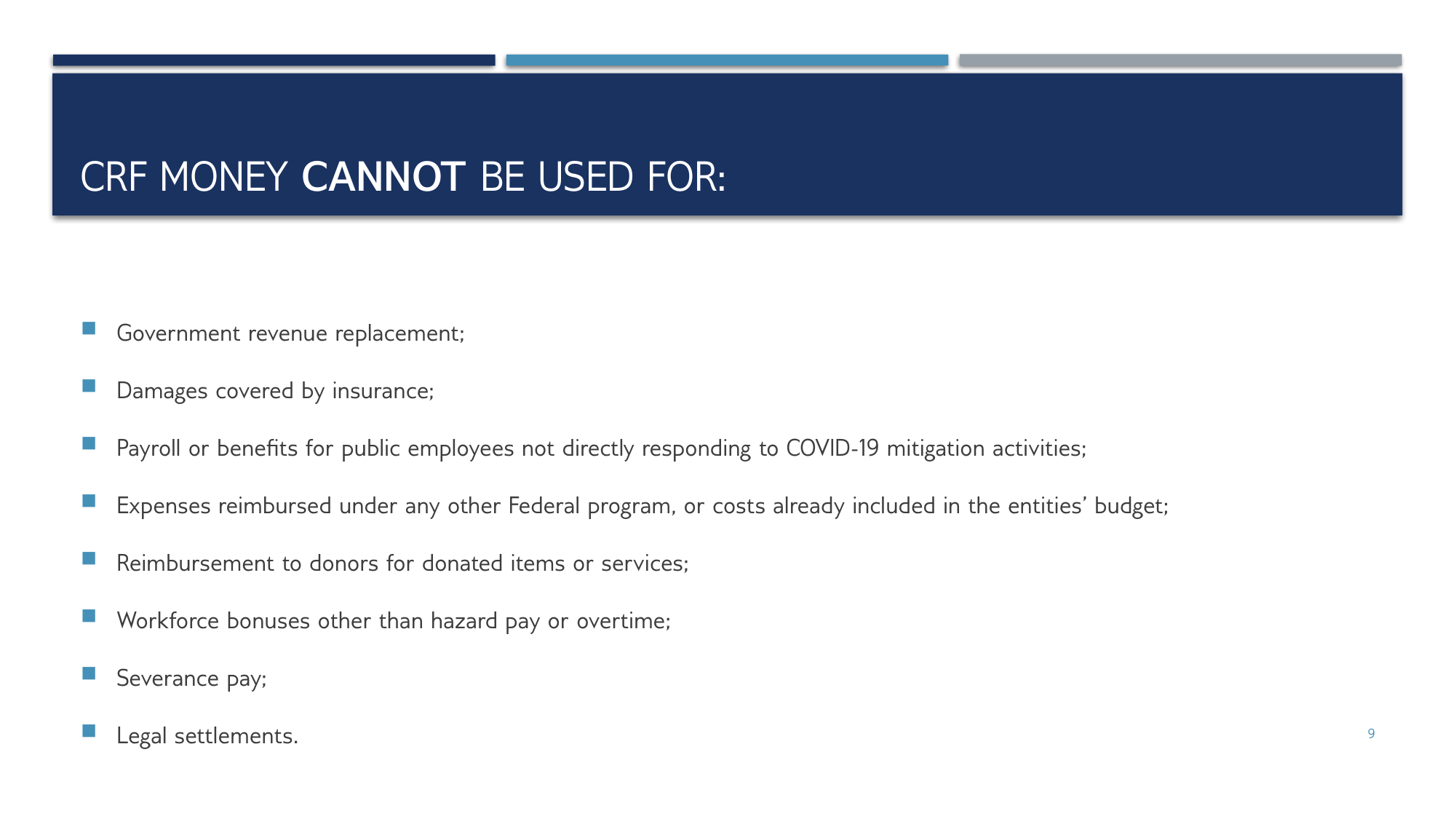

# CRF Money Cannot BE USED FOR:
Government revenue replacement;
Damages covered by insurance;
Payroll or benefits for public employees not directly responding to COVID-19 mitigation activities;
Expenses reimbursed under any other Federal program, or costs already included in the entities’ budget;
Reimbursement to donors for donated items or services;
Workforce bonuses other than hazard pay or overtime;
Severance pay;
Legal settlements.
9